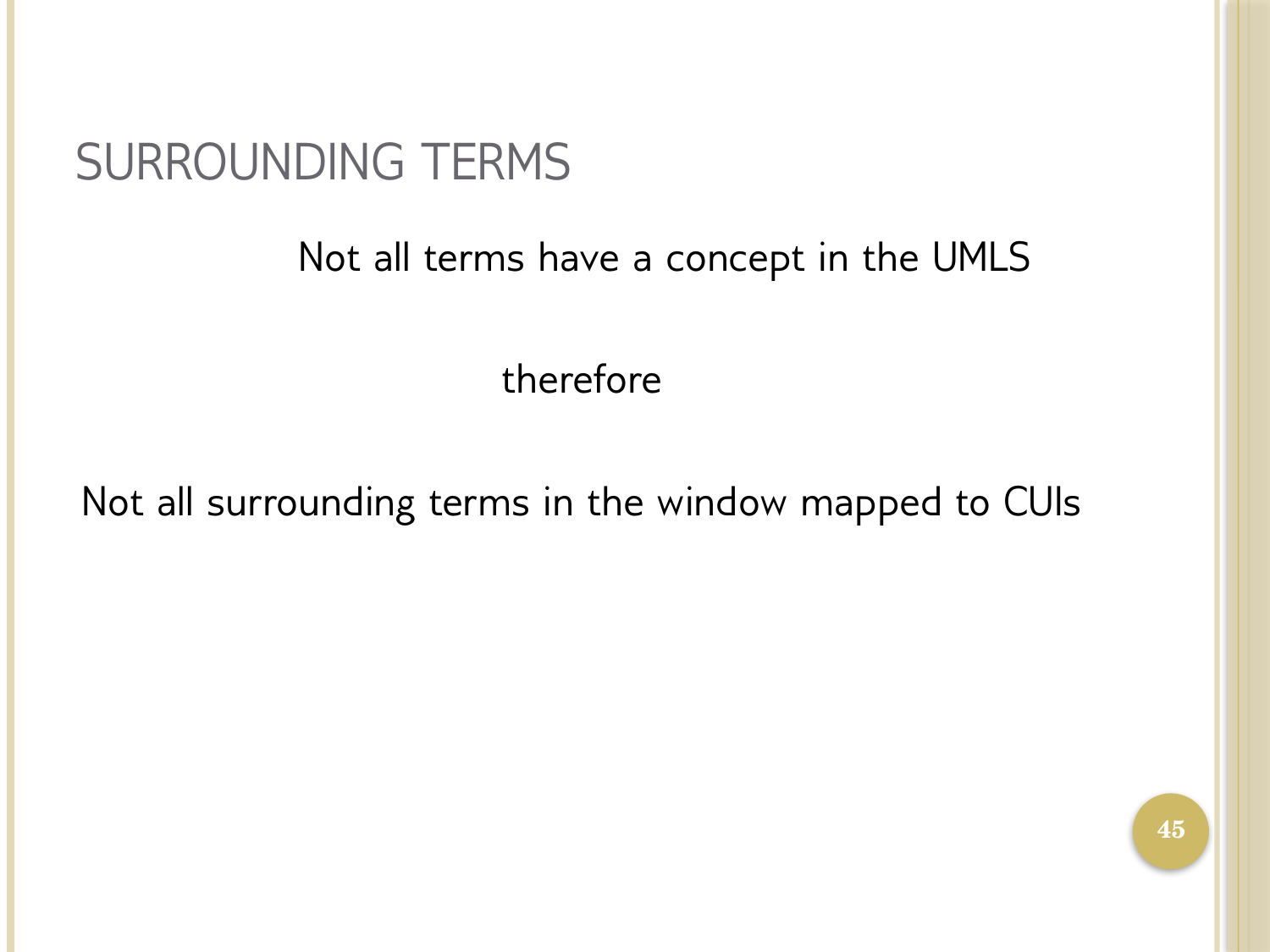

# Surrounding terms
		Not all terms have a concept in the UMLS

therefore

Not all surrounding terms in the window mapped to CUIs

45